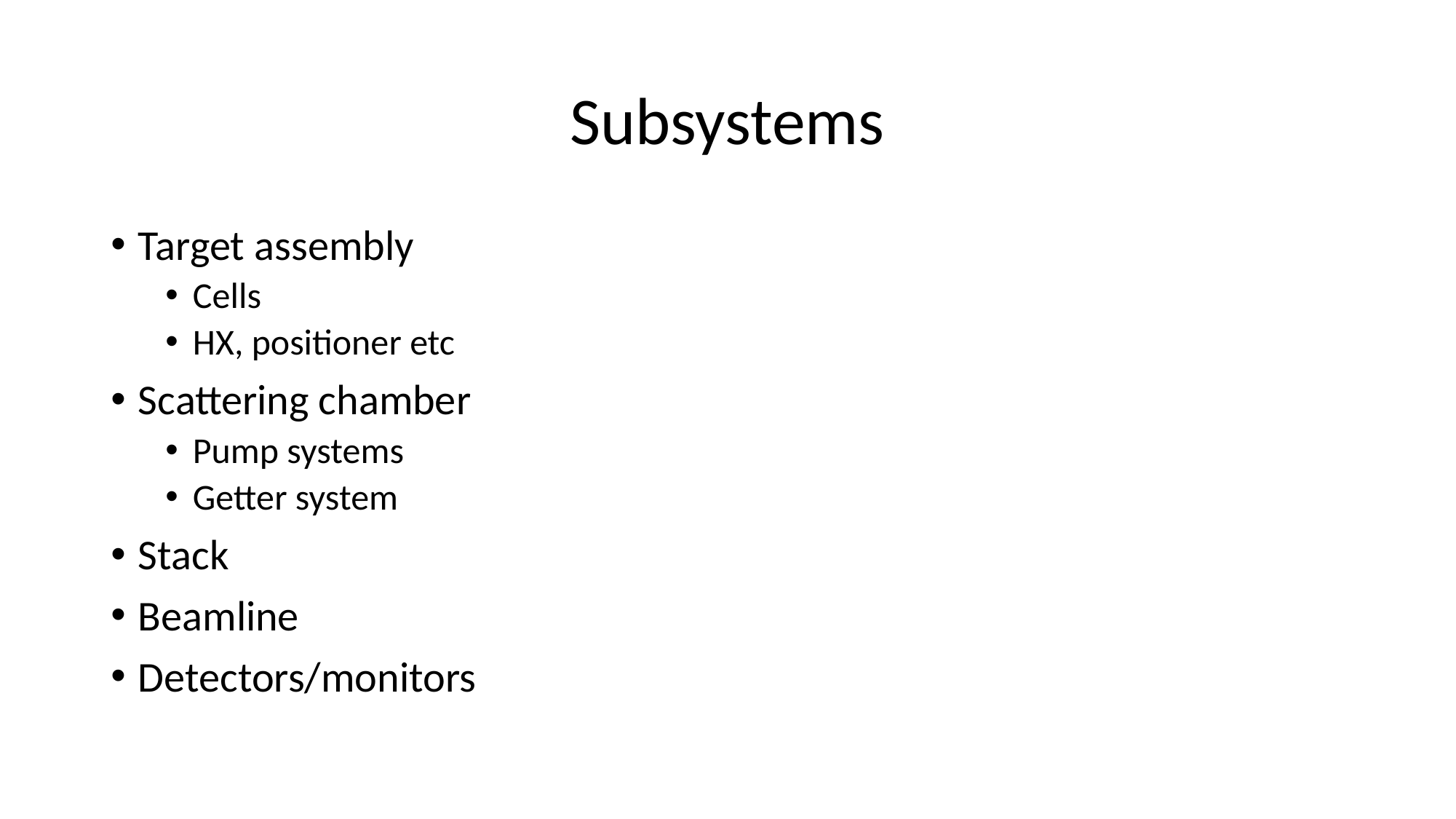

# Subsystems
Target assembly
Cells
HX, positioner etc
Scattering chamber
Pump systems
Getter system
Stack
Beamline
Detectors/monitors